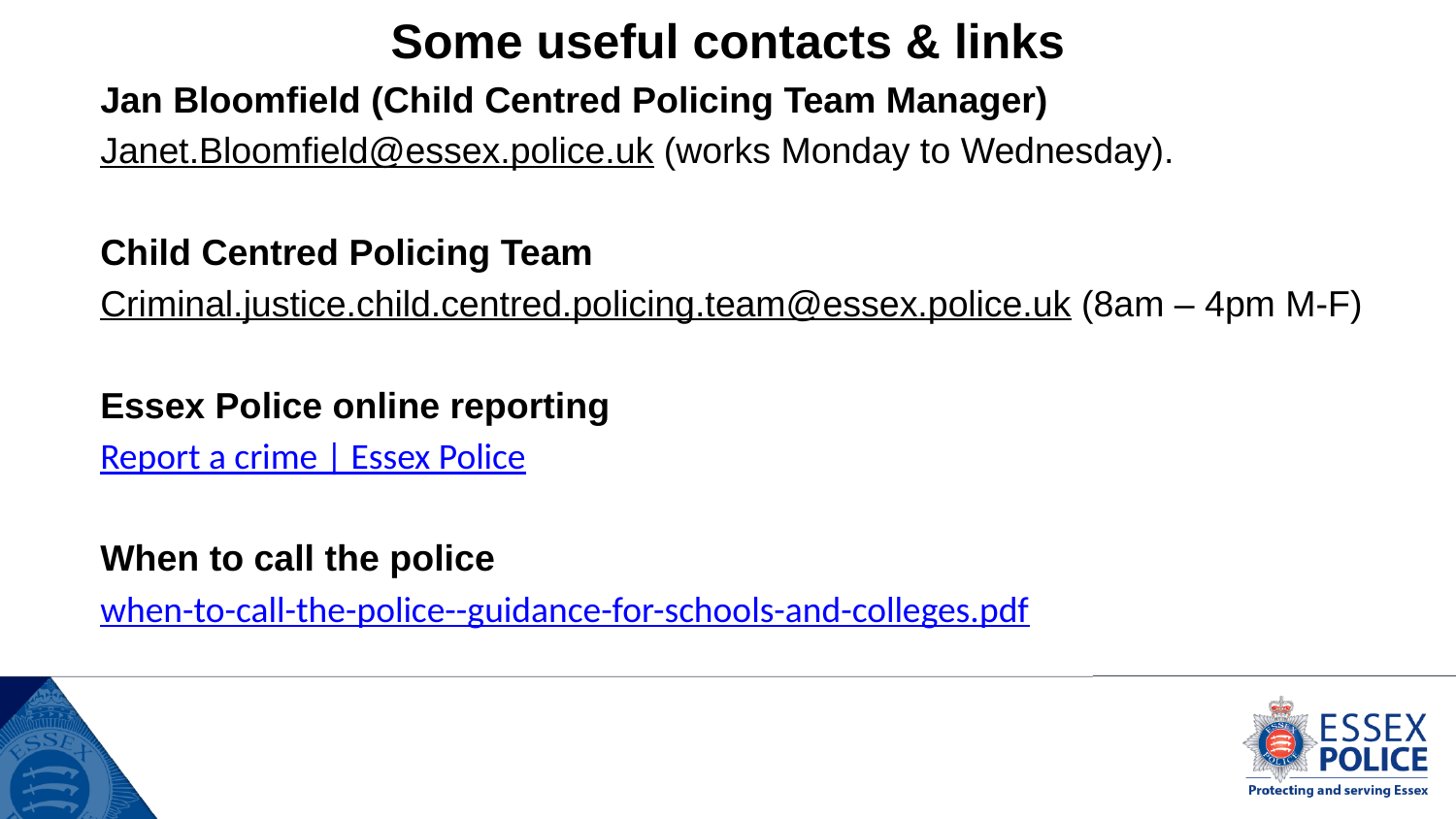

# Some useful contacts & links
Jan Bloomfield (Child Centred Policing Team Manager)
Janet.Bloomfield@essex.police.uk (works Monday to Wednesday).

Child Centred Policing Team
Criminal.justice.child.centred.policing.team@essex.police.uk (8am – 4pm M-F)

Essex Police online reporting
Report a crime | Essex Police

When to call the police
when-to-call-the-police--guidance-for-schools-and-colleges.pdf